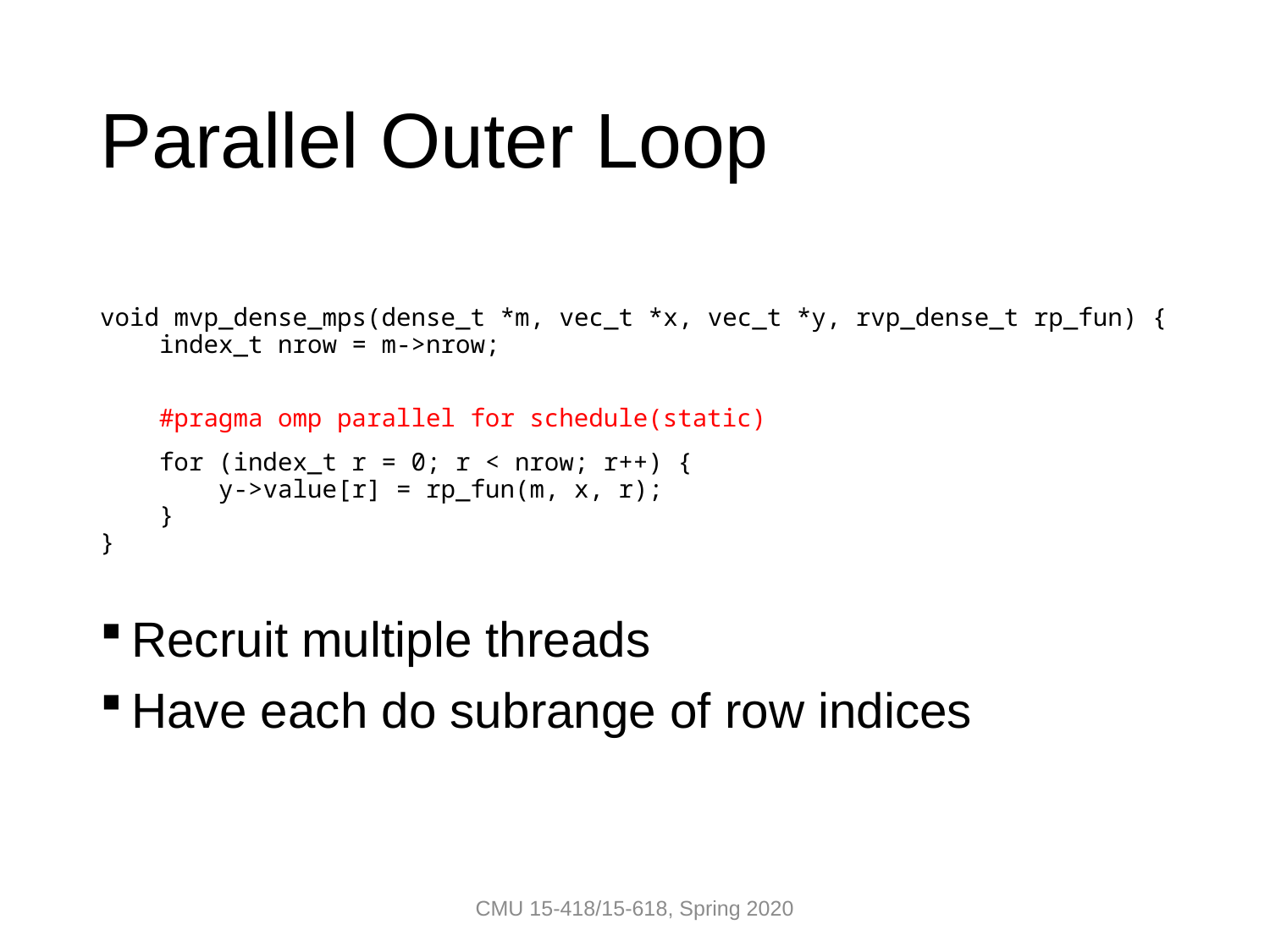

# Parallel Outer Loop
void mvp_dense_mps(dense_t *m, vec_t *x, vec_t *y, rvp_dense_t rp_fun) {
    index_t nrow = m->nrow;
    #pragma omp parallel for schedule(static)
    for (index_t r = 0; r < nrow; r++) {
        y->value[r] = rp_fun(m, x, r);
    }
}

Recruit multiple threads
Have each do subrange of row indices
CMU 15-418/15-618, Spring 2020